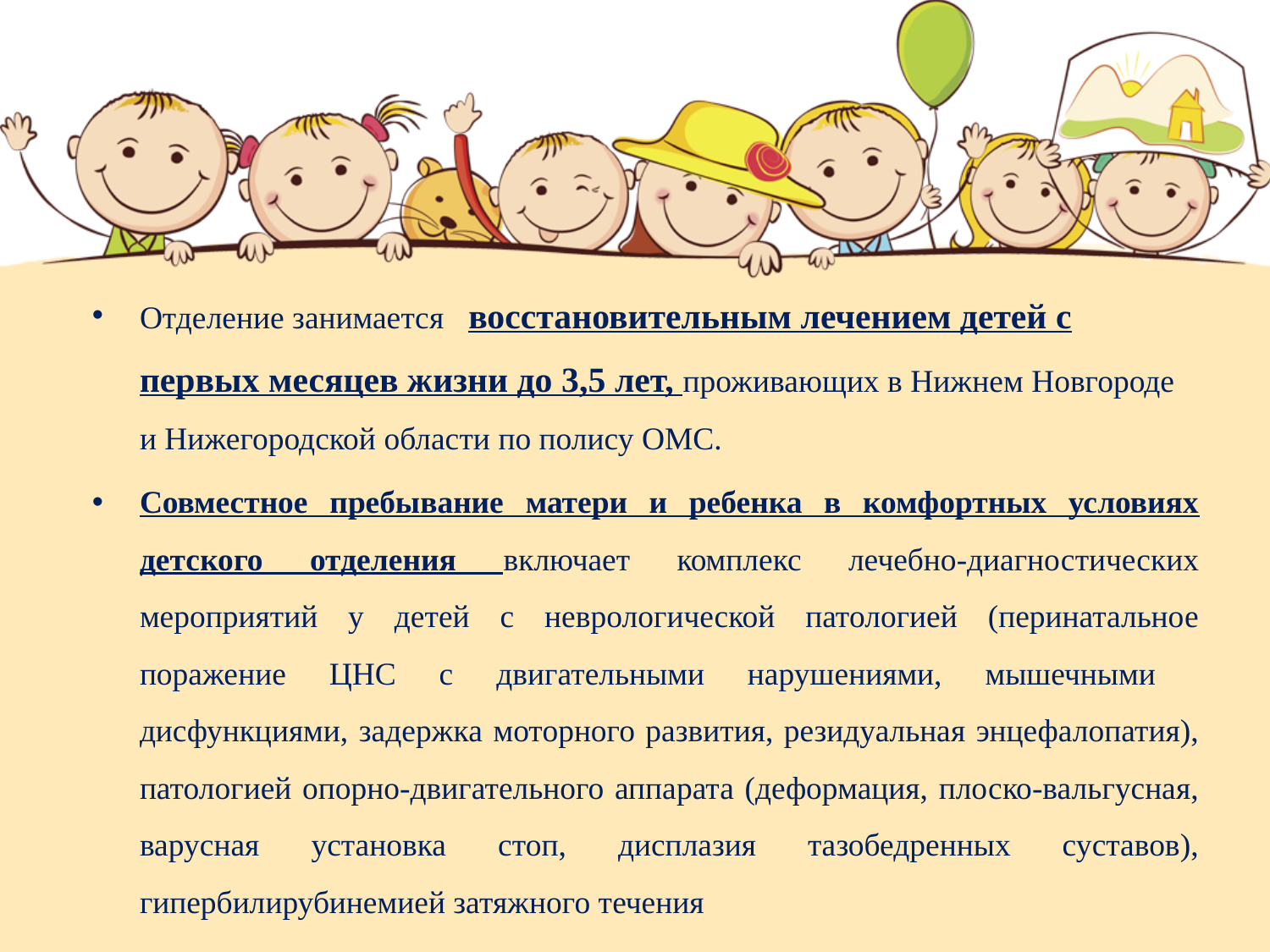

Отделение занимается   восстановительным лечением детей с первых месяцев жизни до 3,5 лет, проживающих в Нижнем Новгороде и Нижегородской области по полису ОМС.
Совместное пребывание матери и ребенка в комфортных условиях детского отделения включает комплекс лечебно-диагностических мероприятий у детей с неврологической патологией (перинатальное поражение ЦНС с двигательными нарушениями, мышечными  дисфункциями, задержка моторного развития, резидуальная энцефалопатия), патологией опорно-двигательного аппарата (деформация, плоско-вальгусная, варусная установка стоп, дисплазия тазобедренных суставов), гипербилирубинемией затяжного течения